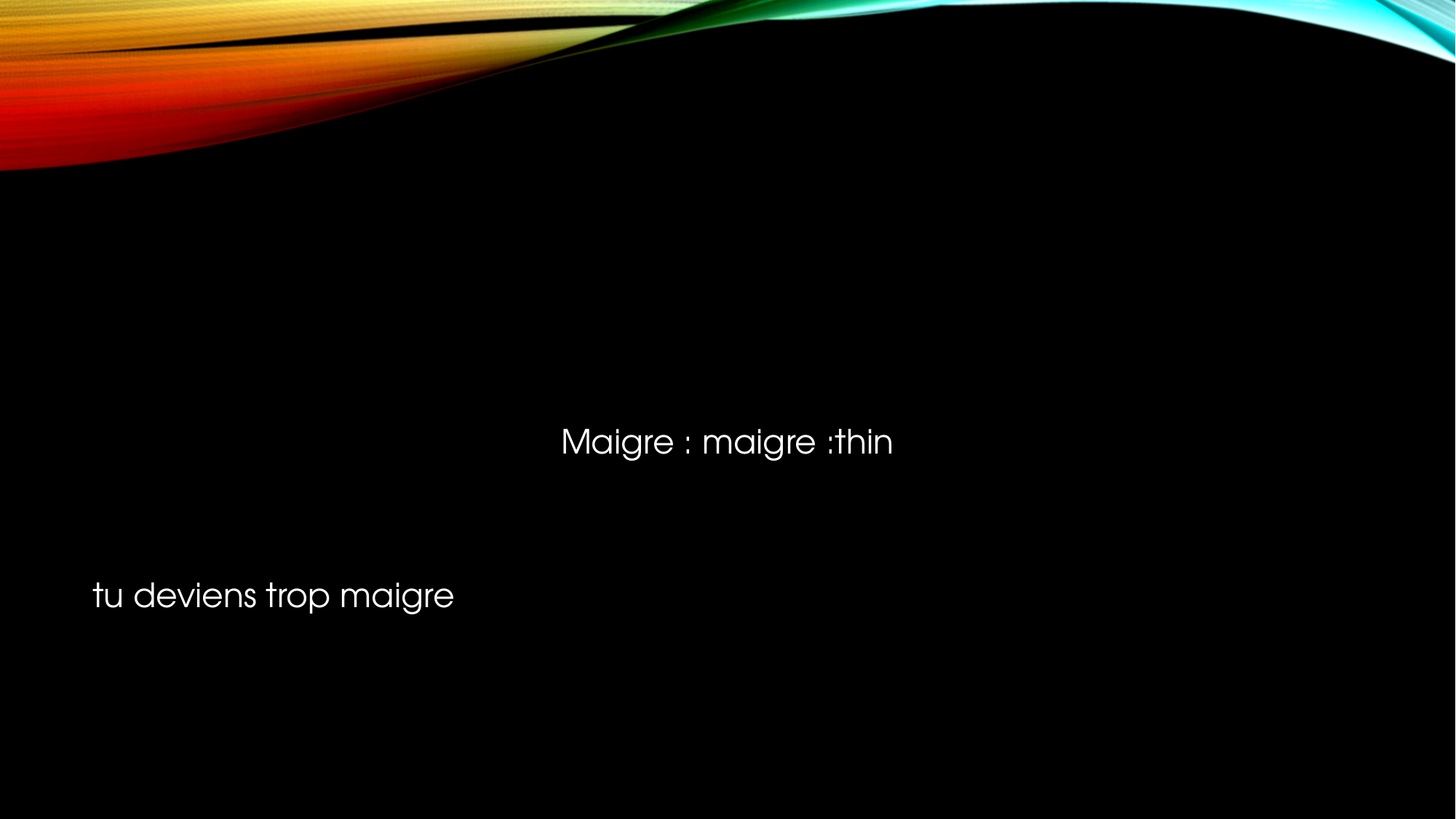

Maigre : maigre :thin

 tu deviens trop maigre